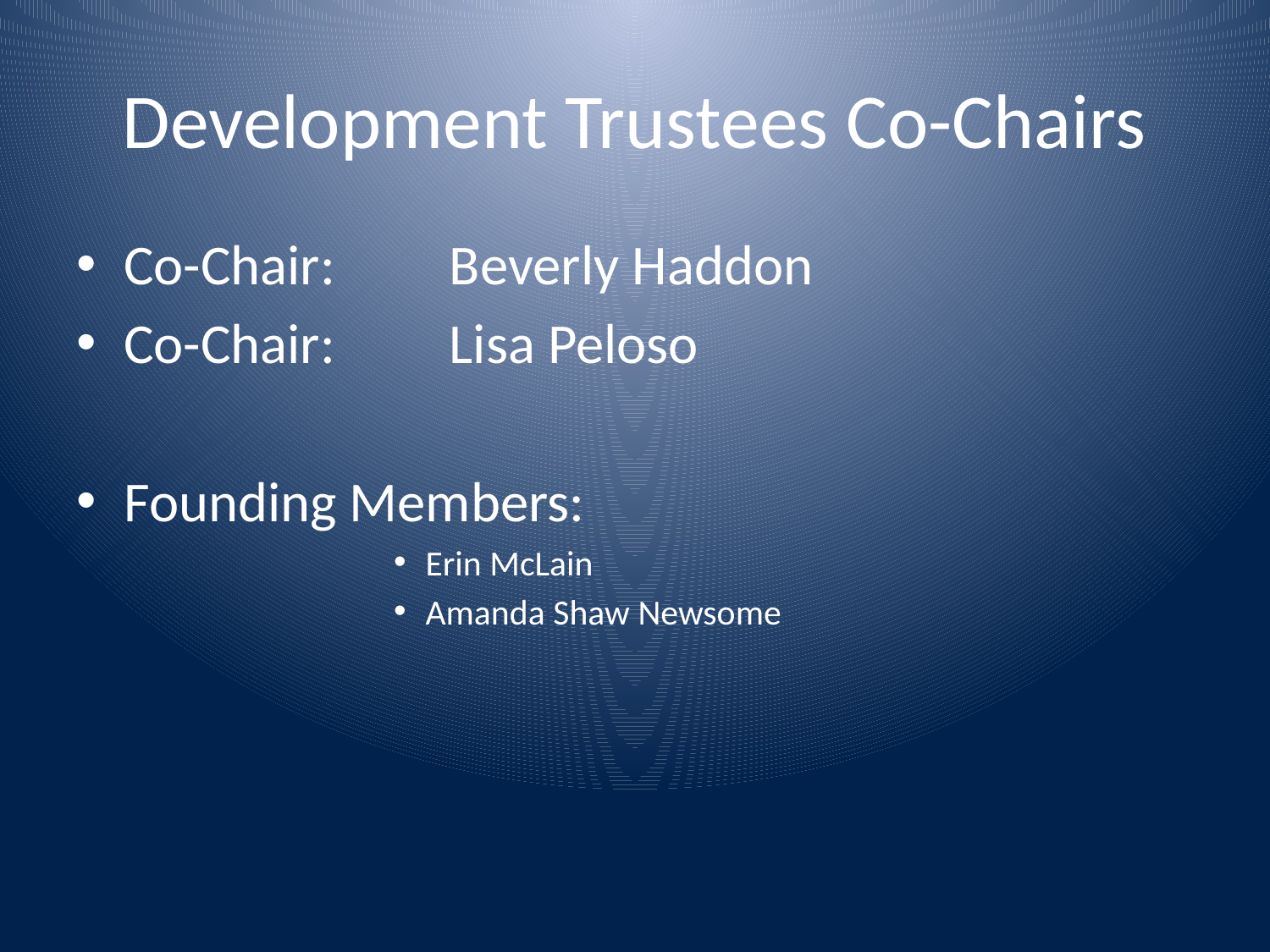

# Development Trustees Co-Chairs
Co-Chair:         Beverly Haddon
Co-Chair:         Lisa Peloso

Founding Members:
Erin McLain
Amanda Shaw Newsome